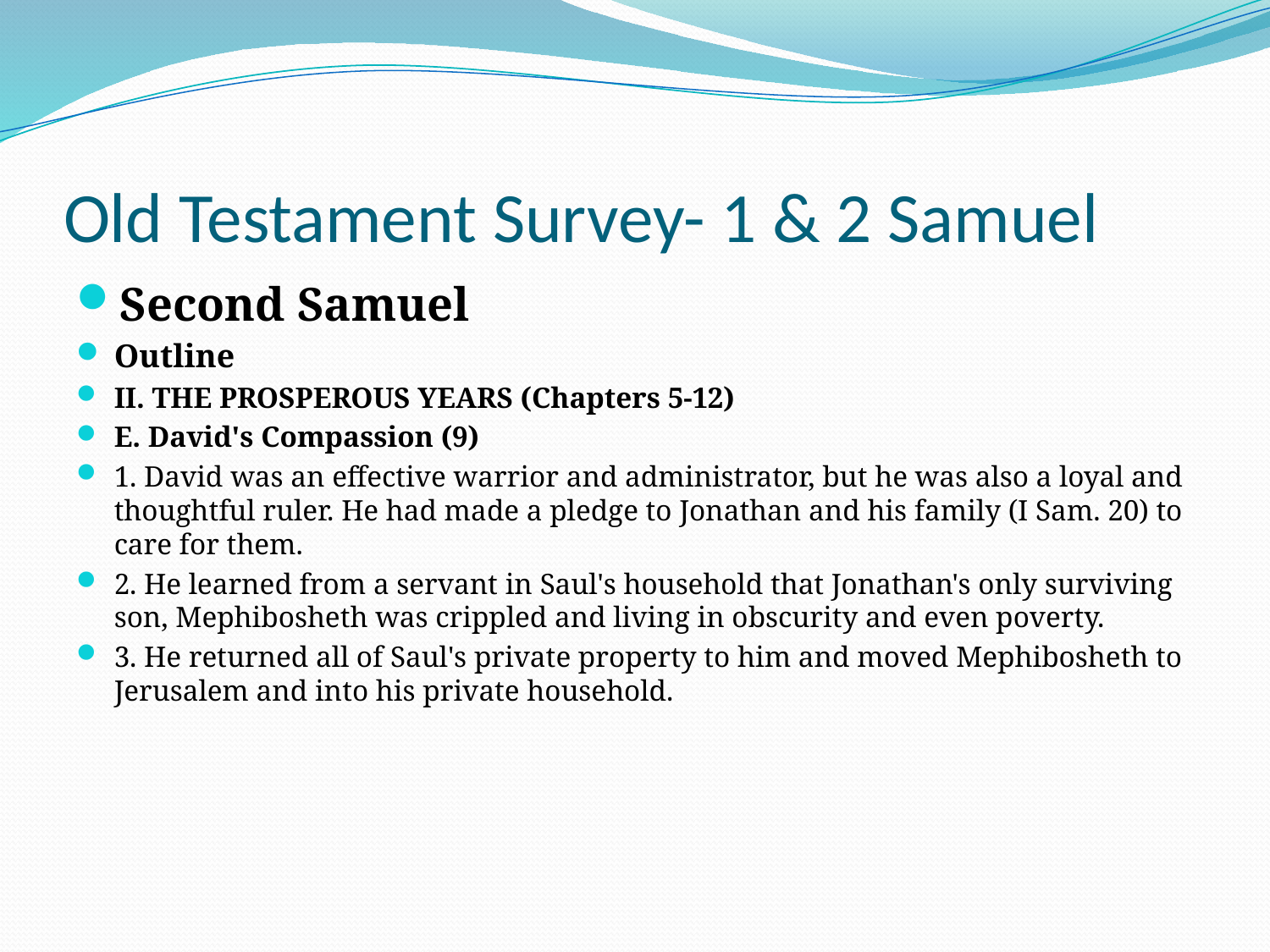

# Old Testament Survey- 1 & 2 Samuel
Second Samuel
Outline
II. THE PROSPEROUS YEARS (Chapters 5-12)
E. David's Compassion (9)
1. David was an effective warrior and administrator, but he was also a loyal and thoughtful ruler. He had made a pledge to Jonathan and his family (I Sam. 20) to care for them.
2. He learned from a servant in Saul's household that Jonathan's only surviving son, Mephibosheth was crippled and living in obscurity and even poverty.
3. He returned all of Saul's private property to him and moved Mephibosheth to Jerusalem and into his private household.